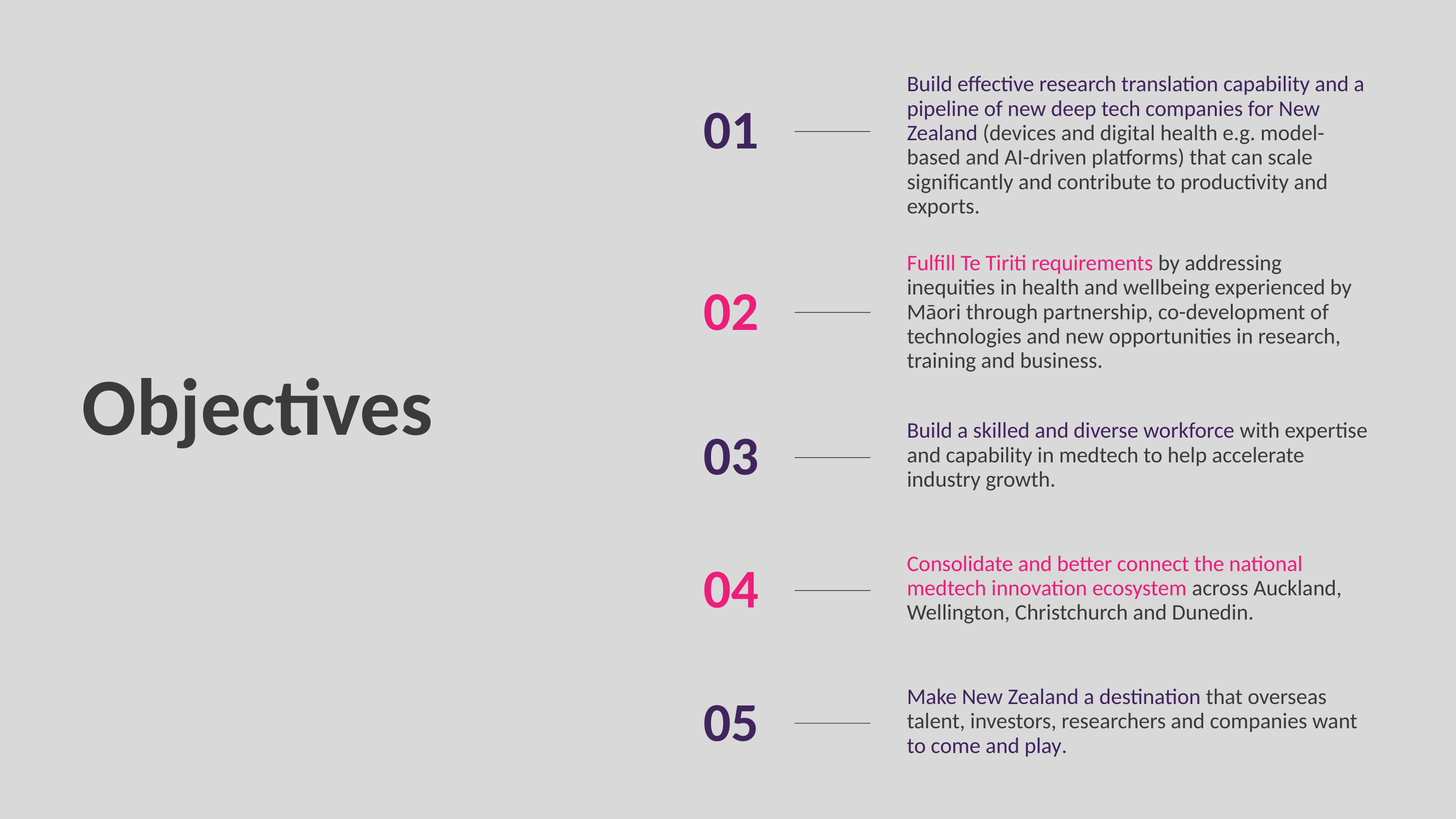

Build effective research translation capability and a pipeline of new deep tech companies for New Zealand (devices and digital health e.g. model-based and AI-driven platforms) that can scale  significantly and contribute to productivity and exports.

01
Fulfill Te Tiriti requirements by addressing inequities in health and wellbeing experienced by Māori through partnership, co-development of technologies and new opportunities in research, training and business.

02
Objectives
Build a skilled and diverse workforce with expertise and capability in medtech to help accelerate industry growth.

03
Consolidate and better connect the national medtech innovation ecosystem across Auckland, Wellington, Christchurch and Dunedin.

04
Make New Zealand a destination that overseas talent, investors, researchers and companies want to come and play.

05